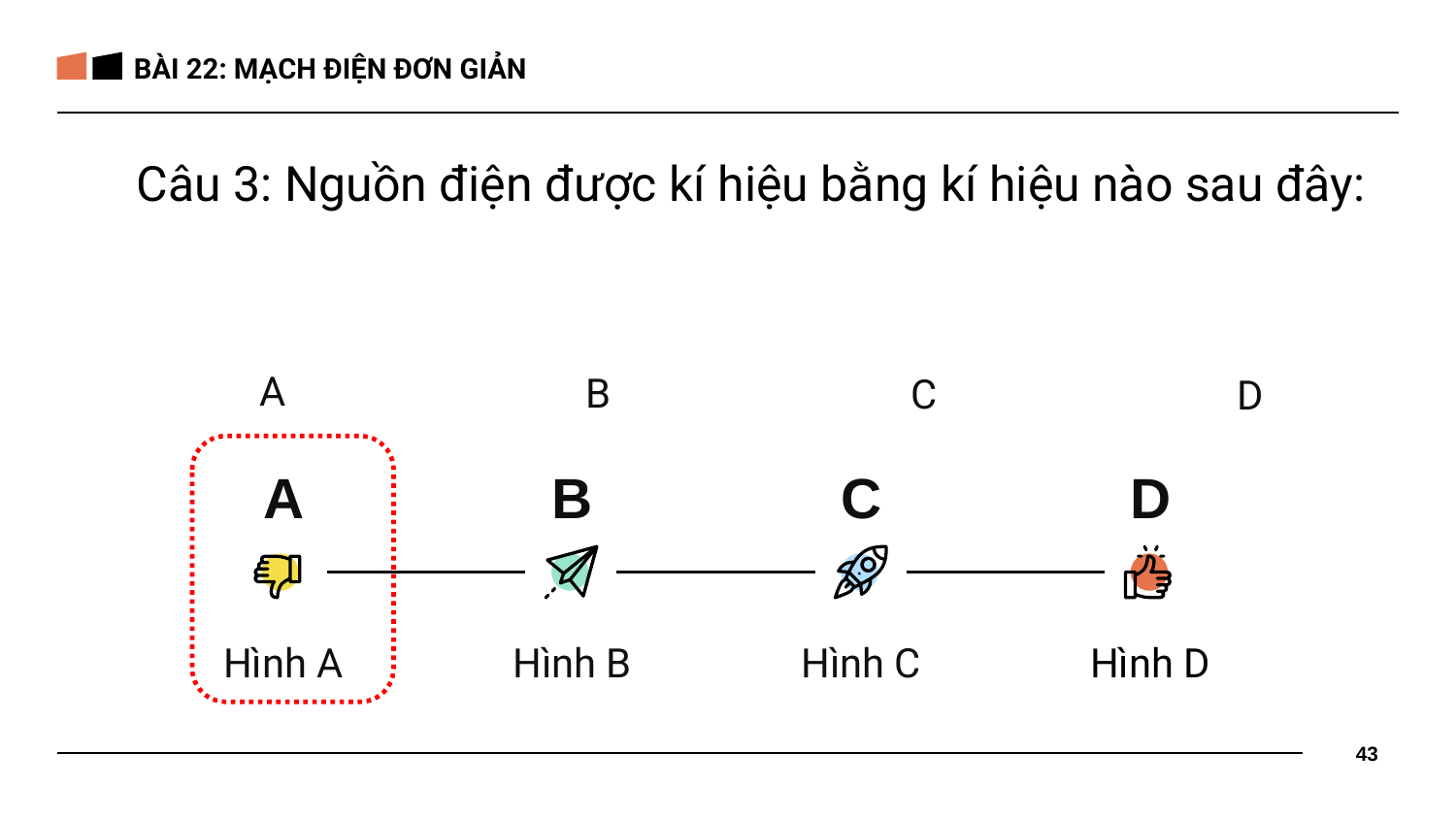

BÀI 22: MẠCH ĐIỆN ĐƠN GIẢN
#

Câu 3: Nguồn điện được kí hiệu bằng kí hiệu nào sau đây:
_
+
K

A
B
C
D

A
B
C
D

Hình A
Hình B
Hình C
Hình D
43